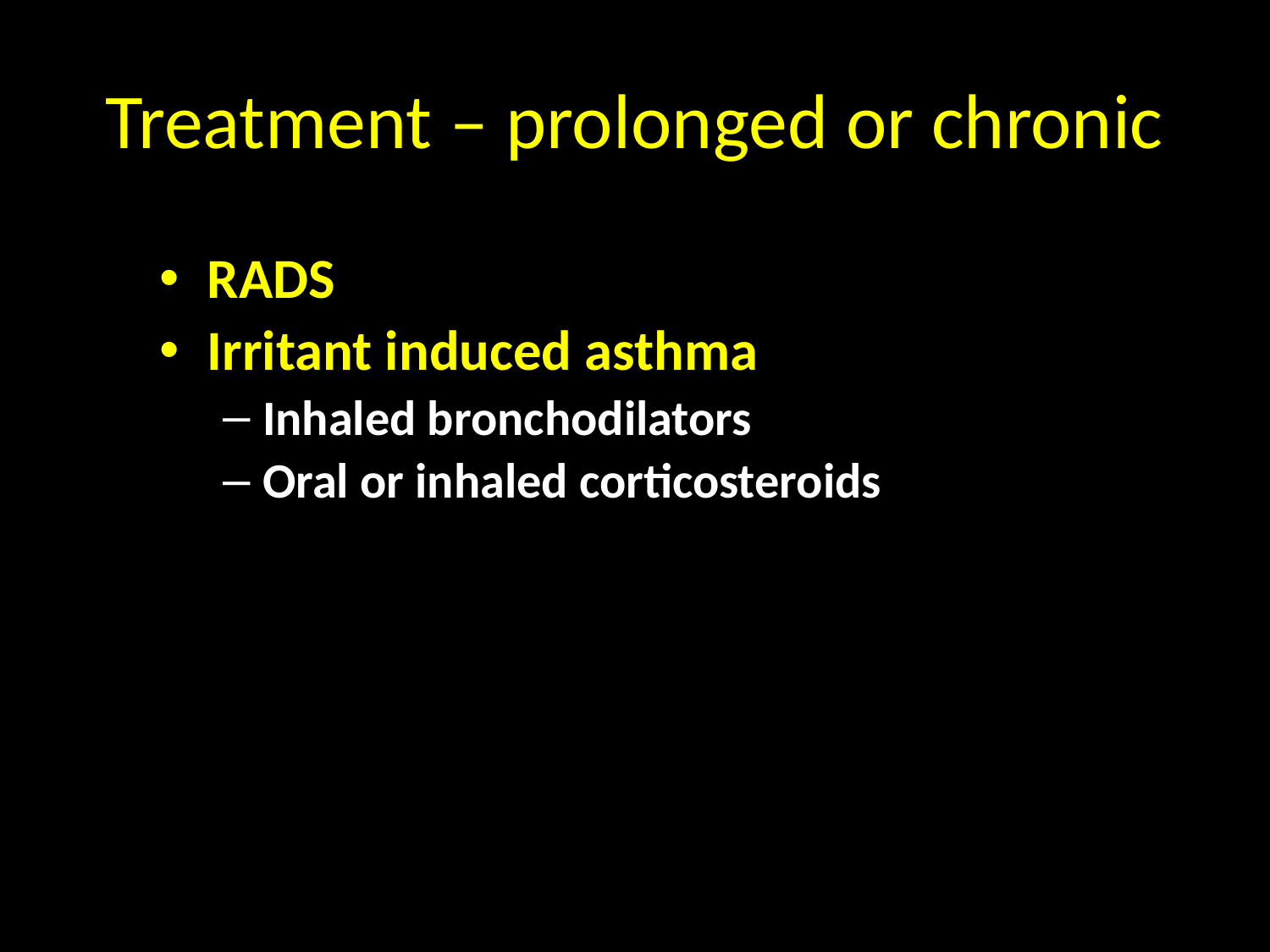

# Treatment – prolonged or chronic
RADS
Irritant induced asthma
Inhaled bronchodilators
Oral or inhaled corticosteroids